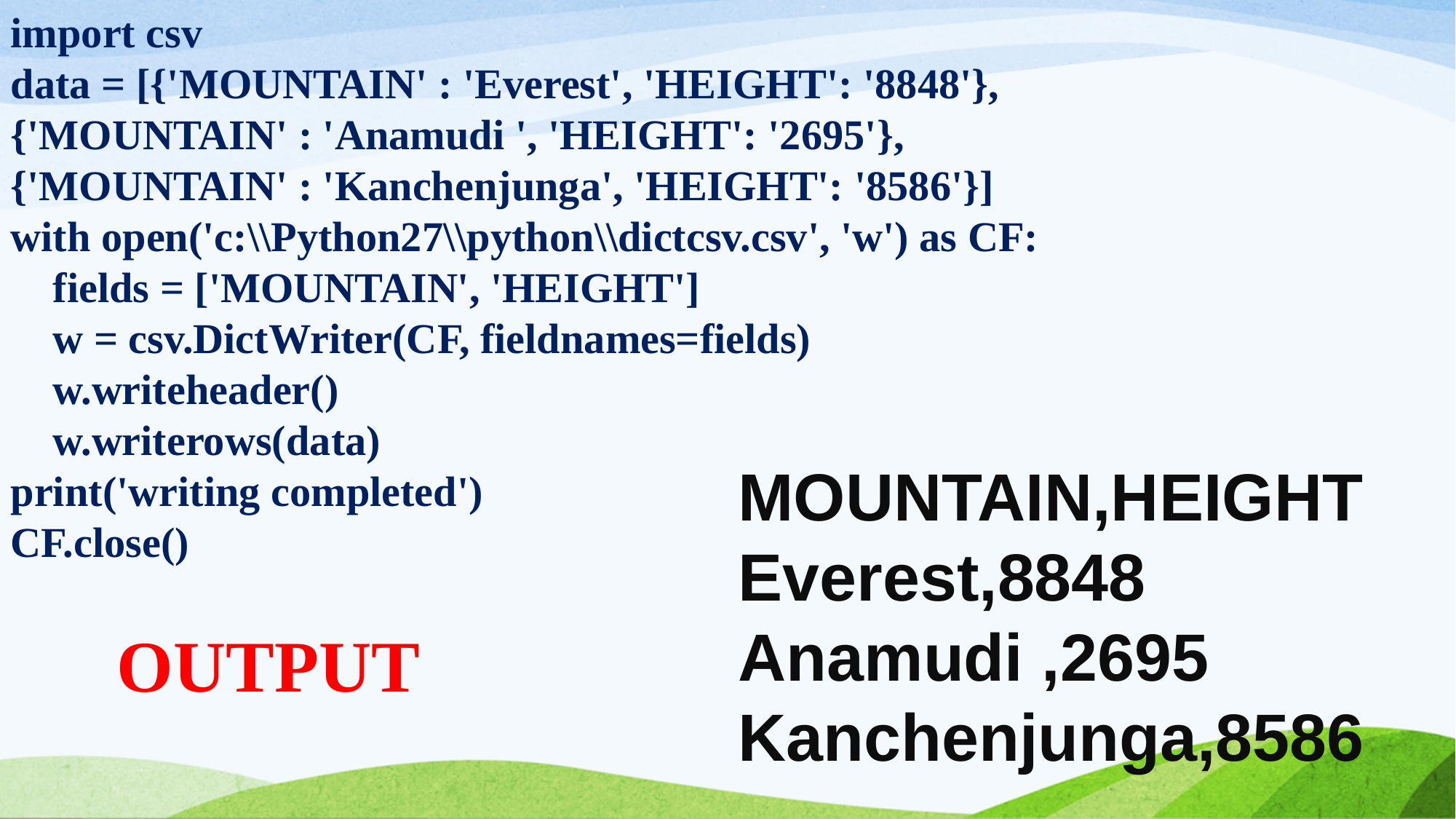

import csv
data = [{'MOUNTAIN' : 'Everest', 'HEIGHT': '8848'},
{'MOUNTAIN' : 'Anamudi ', 'HEIGHT': '2695'},
{'MOUNTAIN' : 'Kanchenjunga', 'HEIGHT': '8586'}]
with open('c:\\Python27\\python\\dictcsv.csv', 'w') as CF:
    fields = ['MOUNTAIN', 'HEIGHT']
    w = csv.DictWriter(CF, fieldnames=fields)
    w.writeheader()
    w.writerows(data)
print('writing completed')
CF.close()
MOUNTAIN,HEIGHT
Everest,8848
Anamudi ,2695
Kanchenjunga,8586

OUTPUT